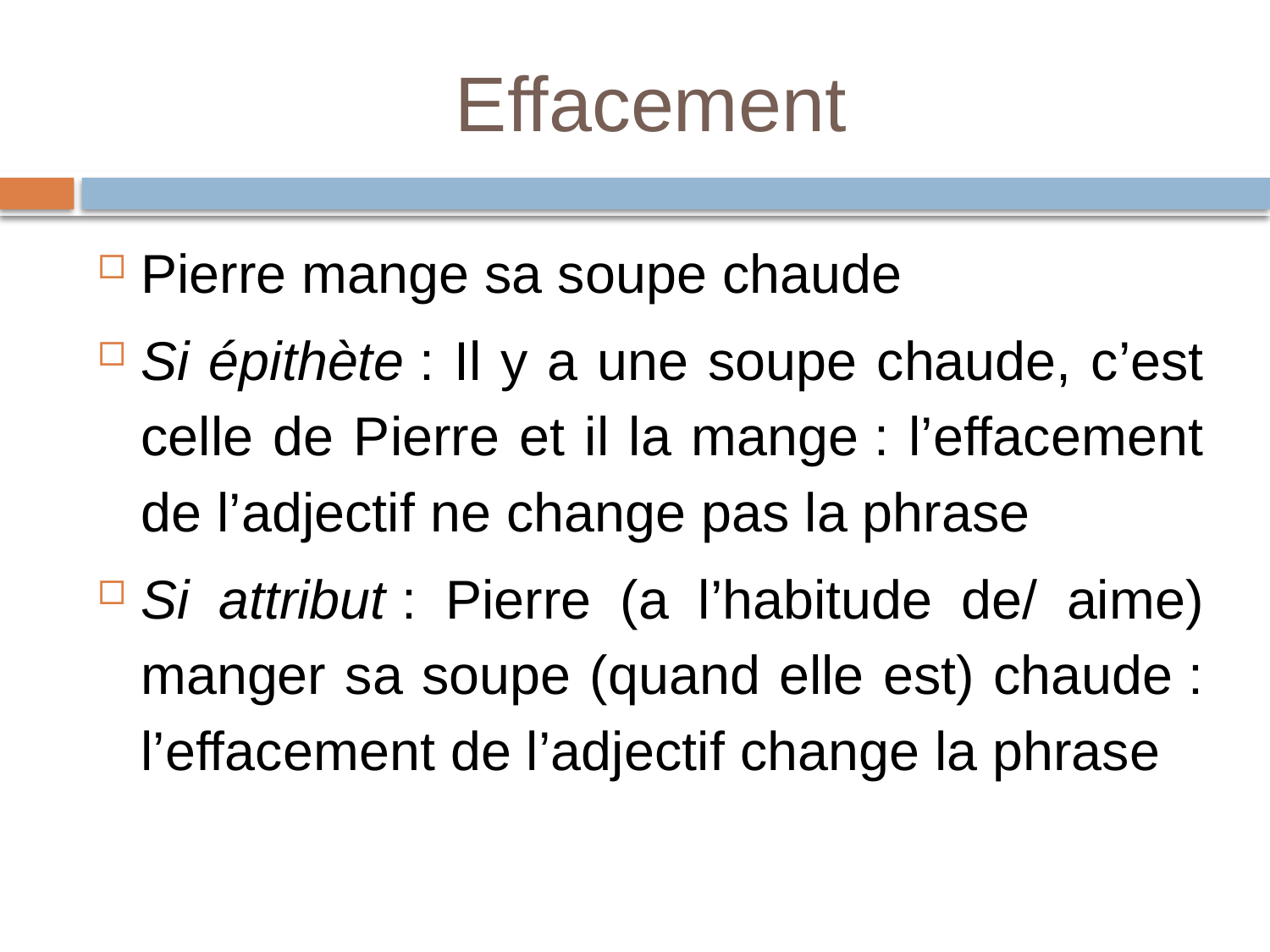

# Effacement
Pierre mange sa soupe chaude
Si épithète : Il y a une soupe chaude, c’est celle de Pierre et il la mange : l’effacement de l’adjectif ne change pas la phrase
Si attribut : Pierre (a l’habitude de/ aime) manger sa soupe (quand elle est) chaude : l’effacement de l’adjectif change la phrase